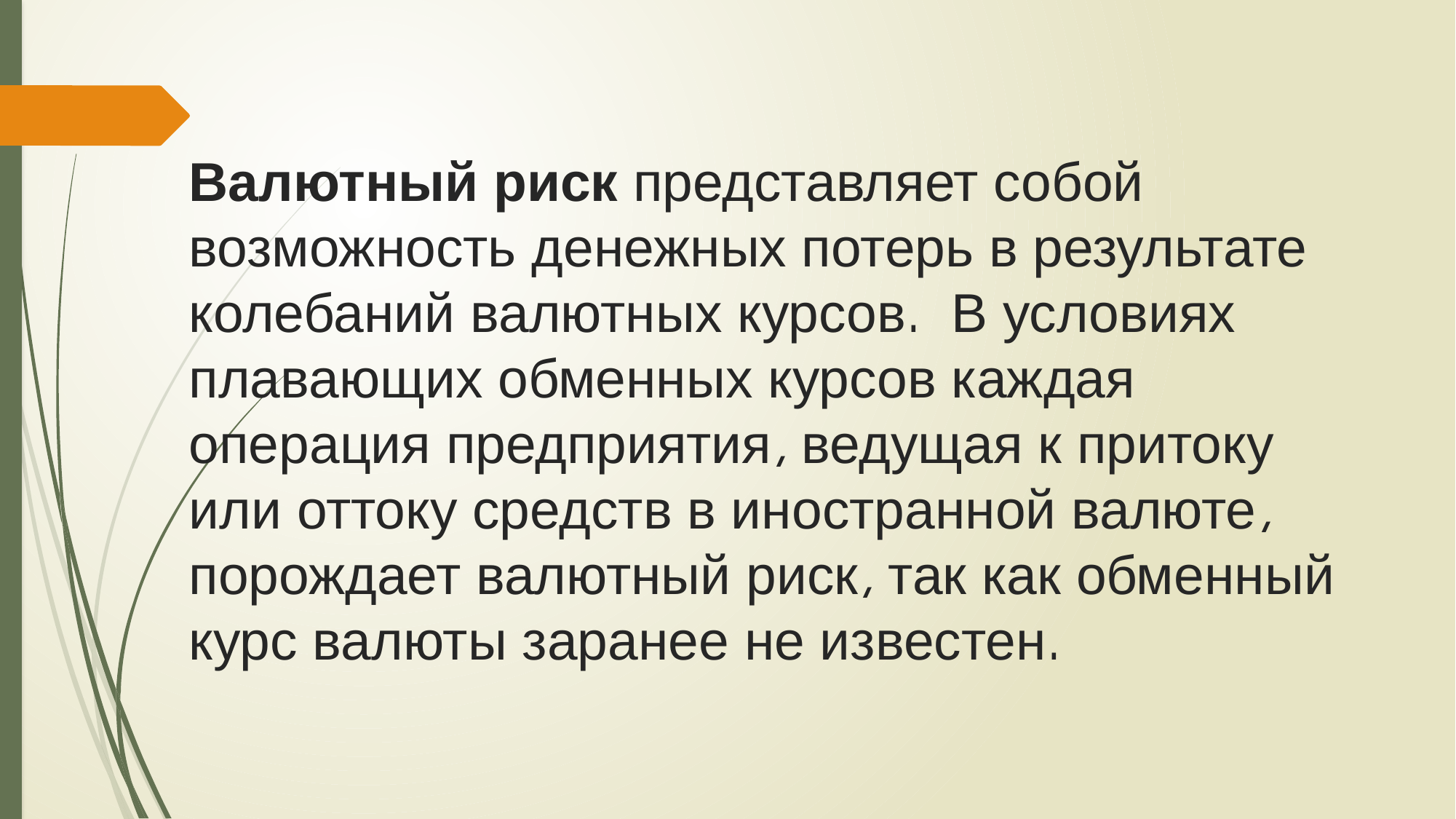

# Валютный риск представляет собой возможность денежных потерь в результате колебаний валютных курсов.  В условиях плавающих обменных курсов каждая операция предприятия, ведущая к притоку или оттоку средств в иностранной валюте, порождает валютный риск, так как обменный курс валюты заранее не известен.